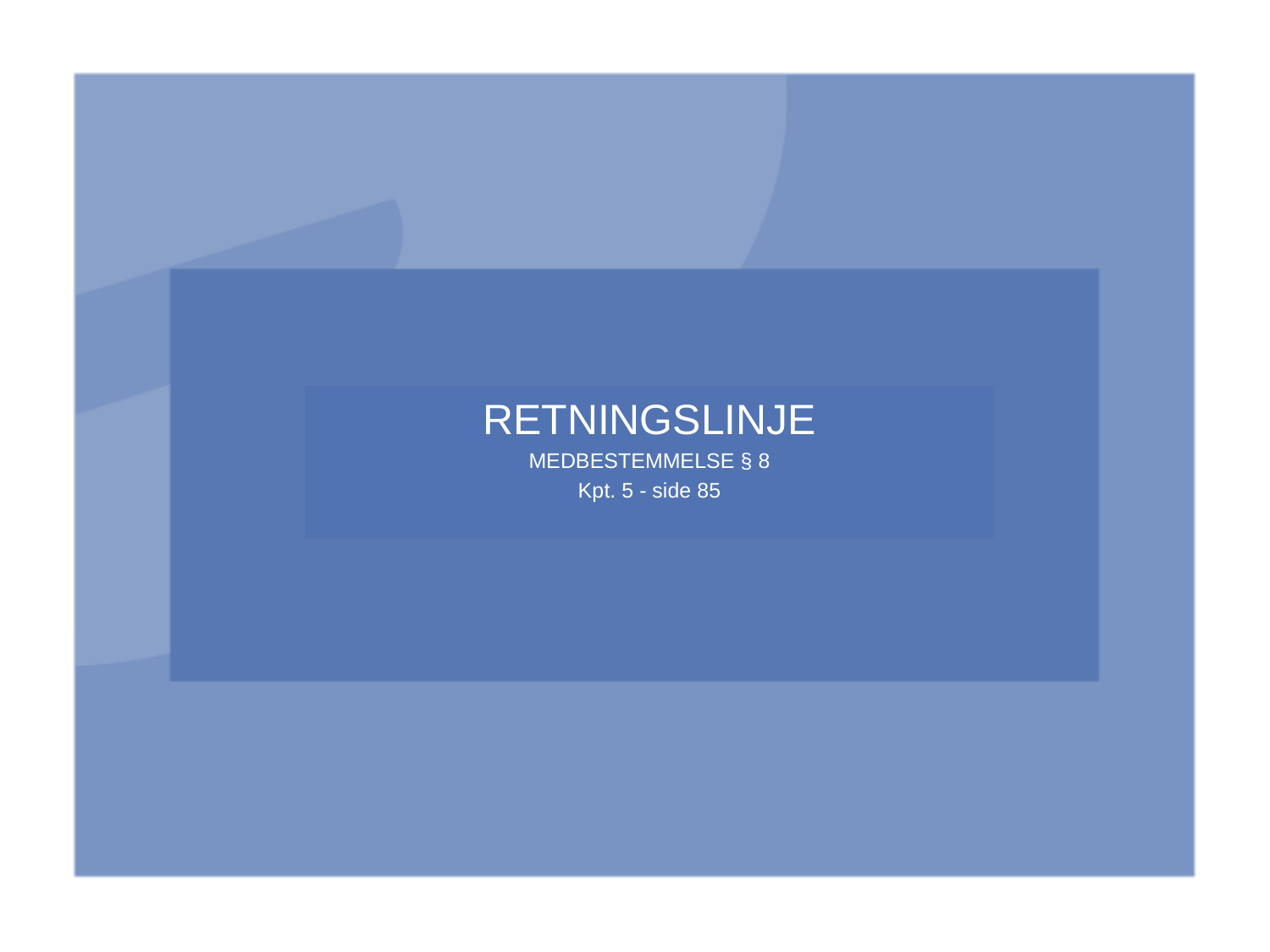

RETNINGSLINJE
MEDBESTEMMELSE § 8
Kpt. 5 - side 85